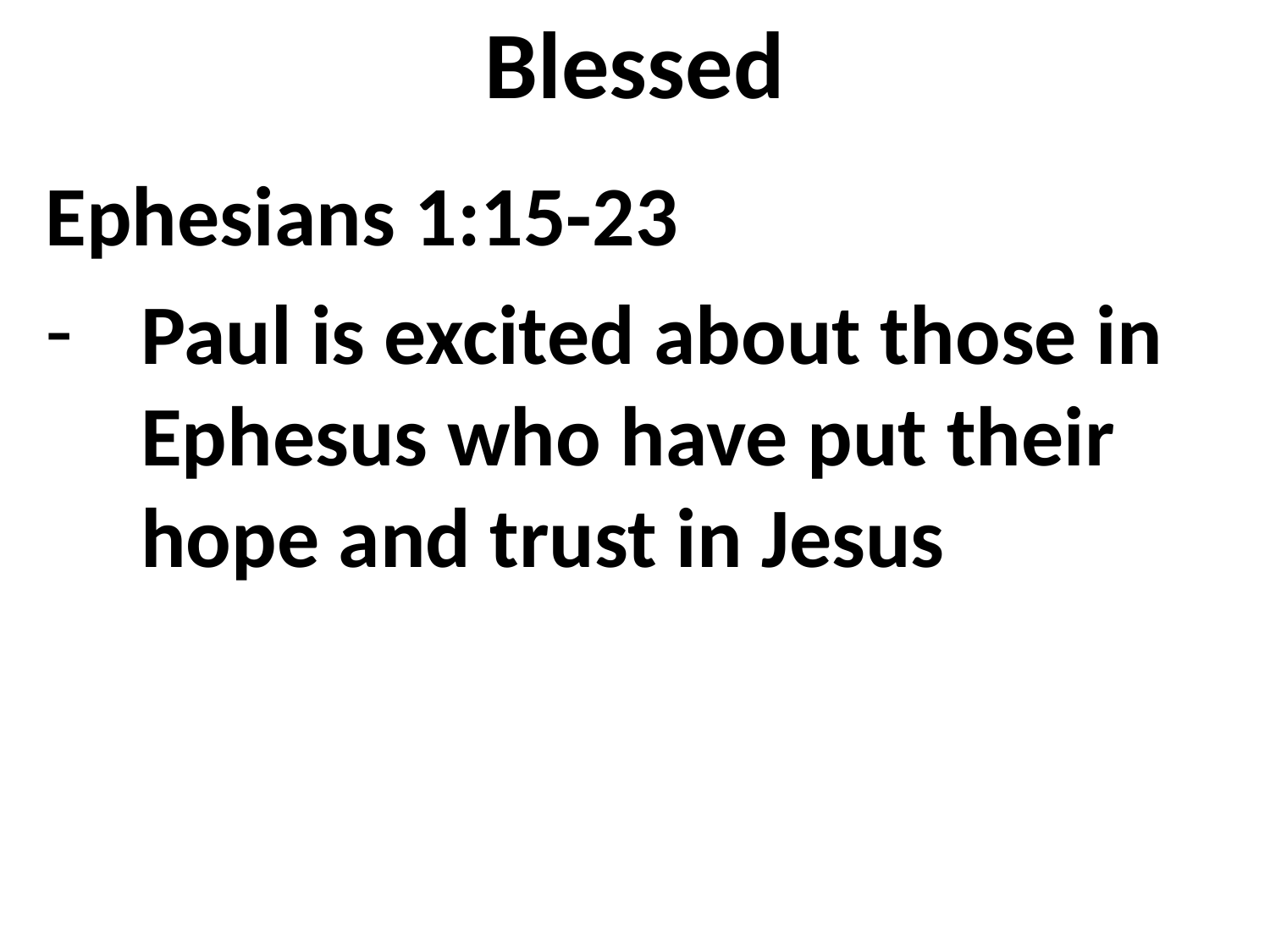

# Blessed
Ephesians 1:15-23
Paul is excited about those in Ephesus who have put their hope and trust in Jesus